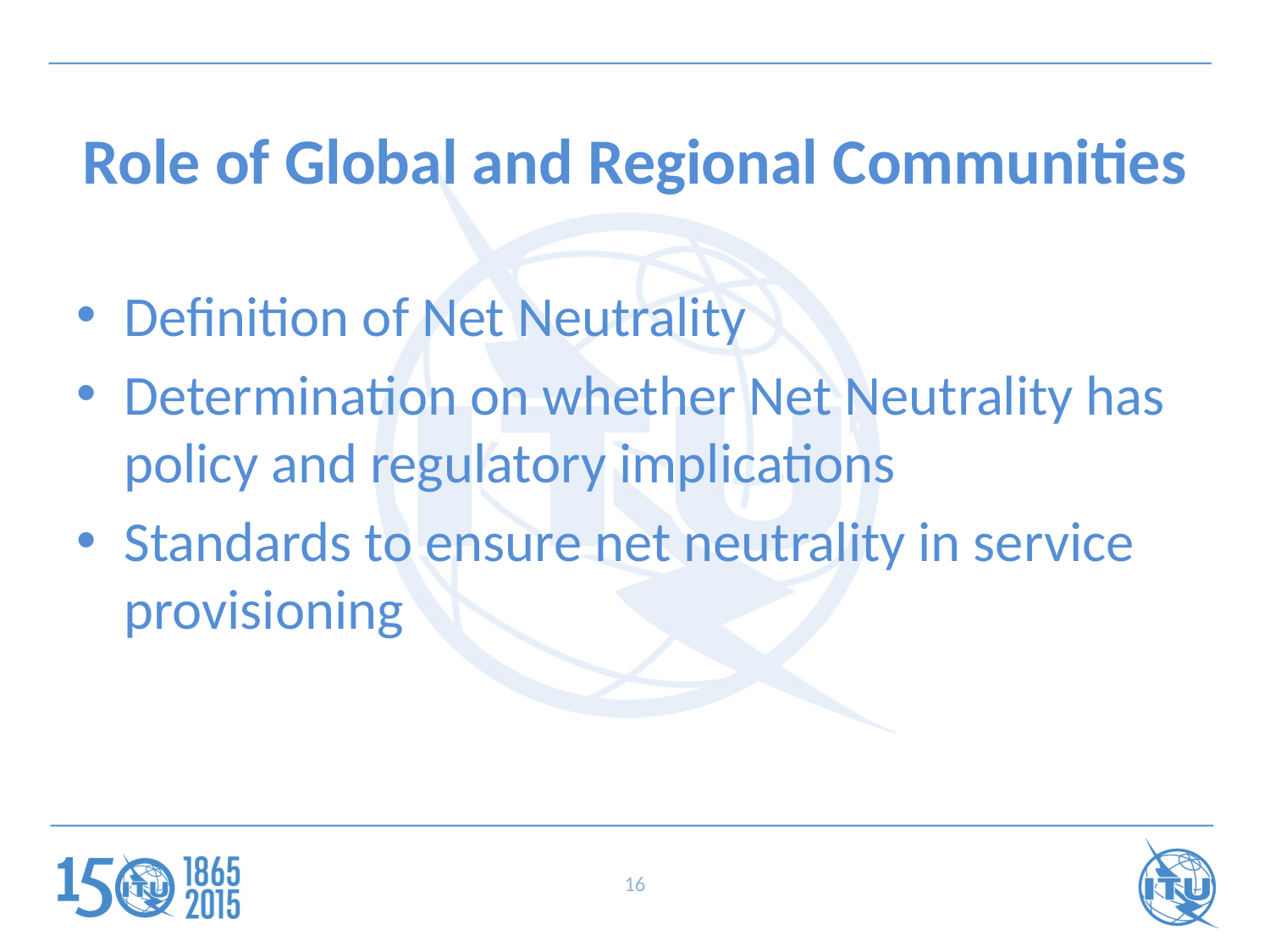

# Role of Global and Regional Communities
Definition of Net Neutrality
Determination on whether Net Neutrality has policy and regulatory implications
Standards to ensure net neutrality in service provisioning
16